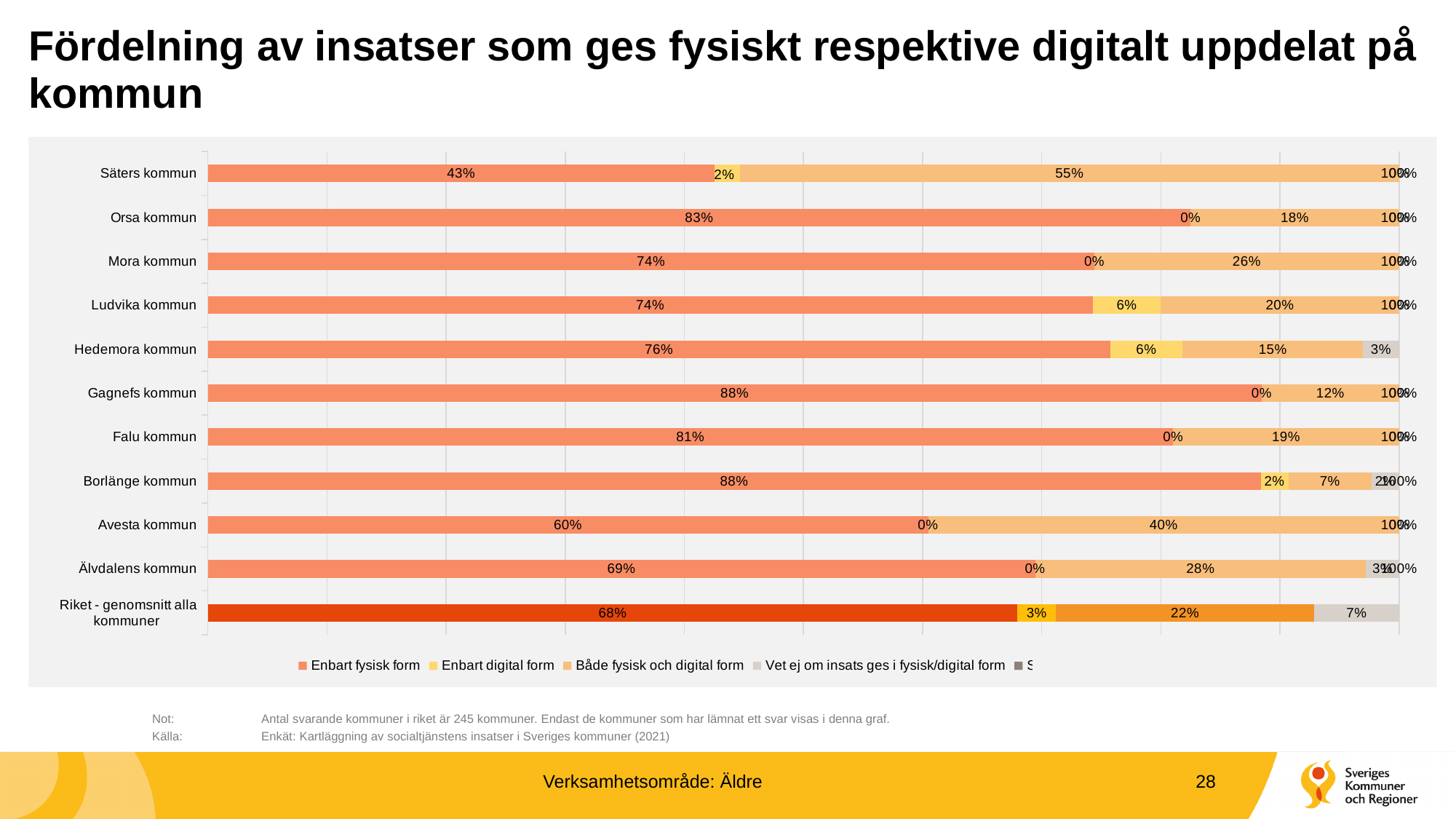

# Fördelning av insatser som ges fysiskt respektive digitalt uppdelat på kommun

### Chart

| Category | Enbart fysisk form | Enbart digital form | Både fysisk och digital form | Vet ej om insats ges i fysisk/digital form | Sum of Totalt - fysiskt |
|---|---|---|---|---|---|
| Säters kommun | 0.425531914893617 | 0.02127659574468085 | 0.5531914893617021 | 0.0 | 1.0 |
| Orsa kommun | 0.825 | 0.0 | 0.175 | 0.0 | 1.0 |
| Mora kommun | 0.7441860465116279 | 0.0 | 0.2558139534883721 | 0.0 | 1.0 |
| Ludvika kommun | 0.7428571428571429 | 0.05714285714285714 | 0.2 | 0.0 | 1.0 |
| Hedemora kommun | 0.7575757575757576 | 0.06060606060606061 | 0.15151515151515152 | 0.030303030303030304 | 0.9999999999999999 |
| Gagnefs kommun | 0.8846153846153846 | 0.0 | 0.11538461538461539 | 0.0 | 1.0 |
| Falu kommun | 0.8103448275862069 | 0.0 | 0.1896551724137931 | 0.0 | 1.0 |
| Borlänge kommun | 0.8837209302325582 | 0.023255813953488372 | 0.06976744186046512 | 0.023255813953488372 | 1.0 |
| Avesta kommun | 0.6046511627906976 | 0.0 | 0.3953488372093023 | 0.0 | 1.0 |
| Älvdalens kommun | 0.6944444444444444 | 0.0 | 0.2777777777777778 | 0.027777777777777776 | 1.0 |
|  Riket - genomsnitt alla kommuner | 0.6796029776674938 | 0.032357320099255585 | 0.21657568238213398 | 0.07146401985111663 | 1.0 |
	Not: 	Antal svarande kommuner i riket är 245 kommuner. Endast de kommuner som har lämnat ett svar visas i denna graf.
	Källa:	Enkät: Kartläggning av socialtjänstens insatser i Sveriges kommuner (2021)
Verksamhetsområde: Äldre
28